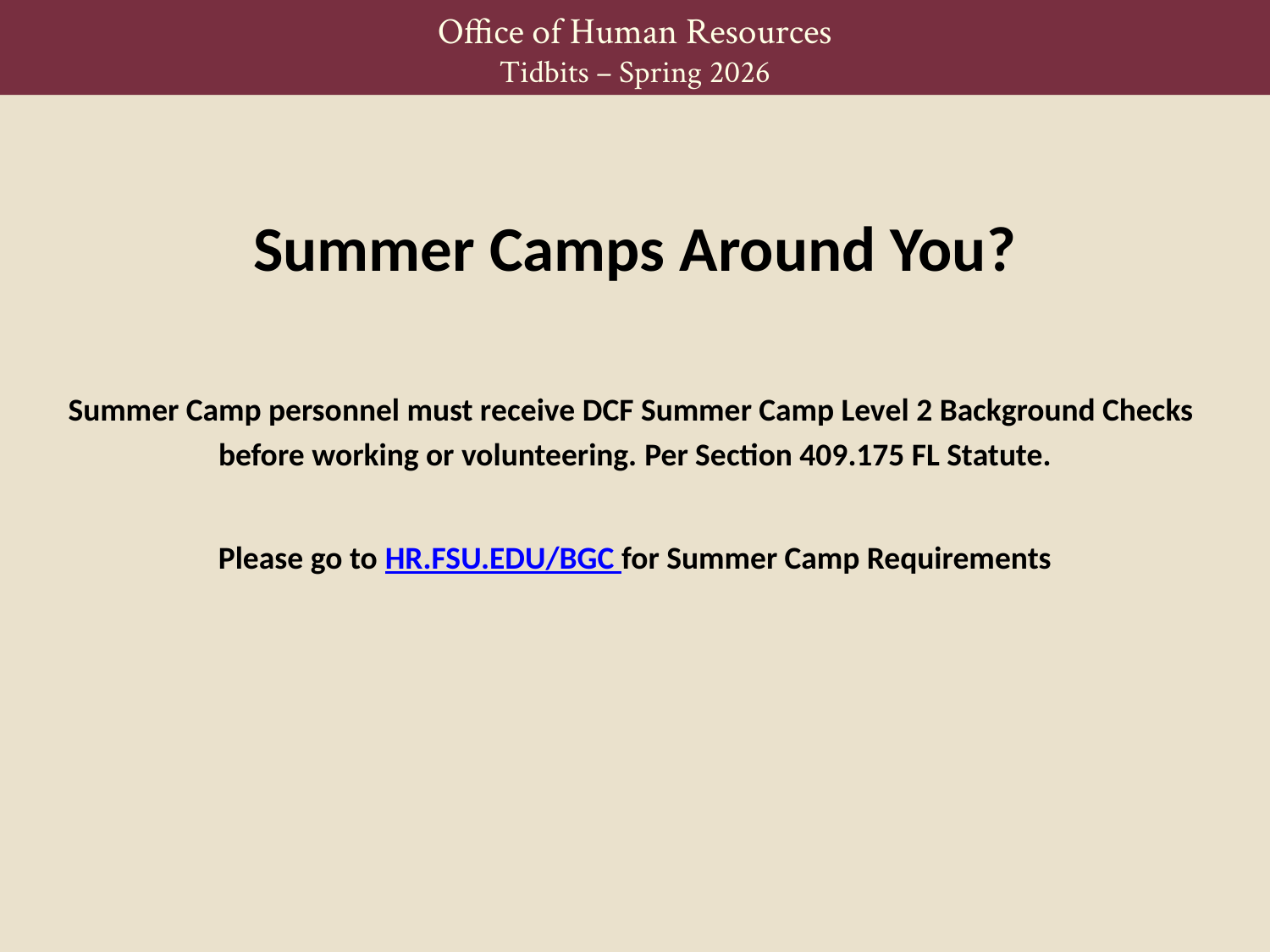

Summer Camps Around You?

Summer Camp personnel must receive DCF Summer Camp Level 2 Background Checks
before working or volunteering. Per Section 409.175 FL Statute.

Please go to HR.FSU.EDU/BGC for Summer Camp Requirements